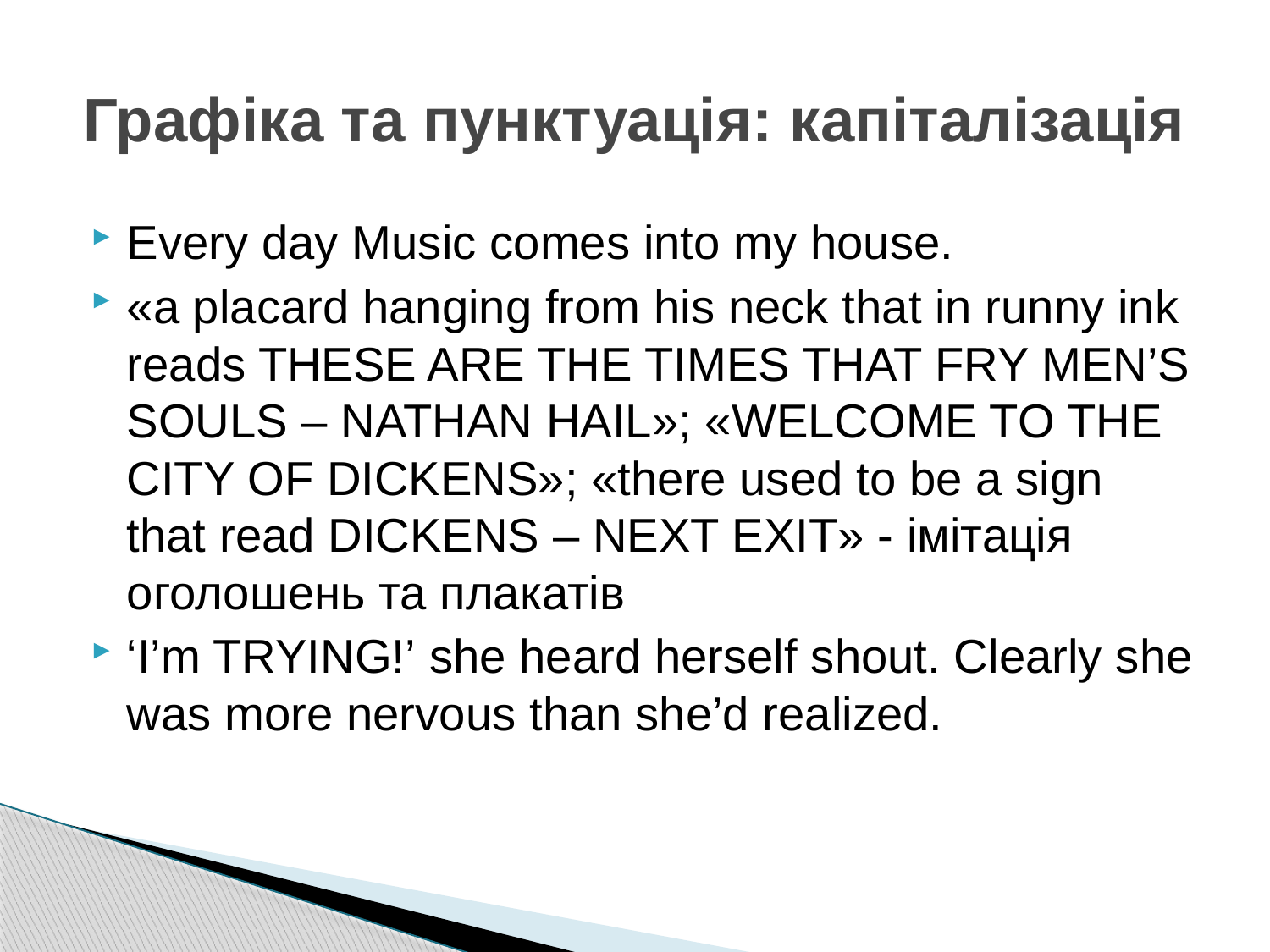

# Графіка та пунктуація: капіталізація
Every day Music comes into my house.
«a placard hanging from his neck that in runny ink reads THESE ARE THE TIMES THAT FRY MEN’S SOULS – NATHAN HAIL»; «WELCOME TO THE CITY OF DICKENS»; «there used to be a sign that read DICKENS – NEXT EXIT» - імітація оголошень та плакатів
‘I’m TRYING!’ she heard herself shout. Clearly she was more nervous than she’d realized.